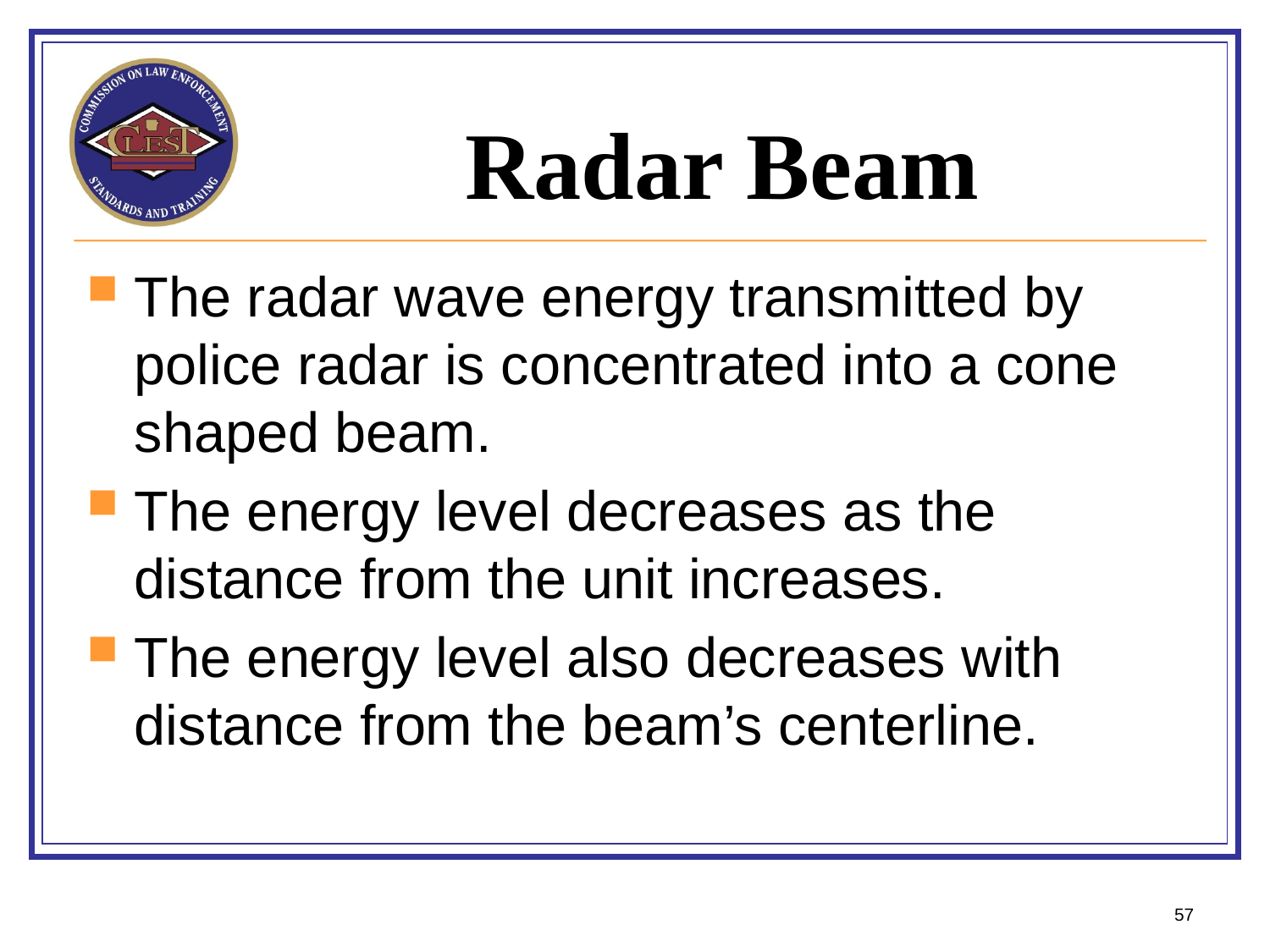

# Radar Beam
The radar wave energy transmitted by police radar is concentrated into a cone shaped beam.
The energy level decreases as the distance from the unit increases.
The energy level also decreases with distance from the beam’s centerline.
57